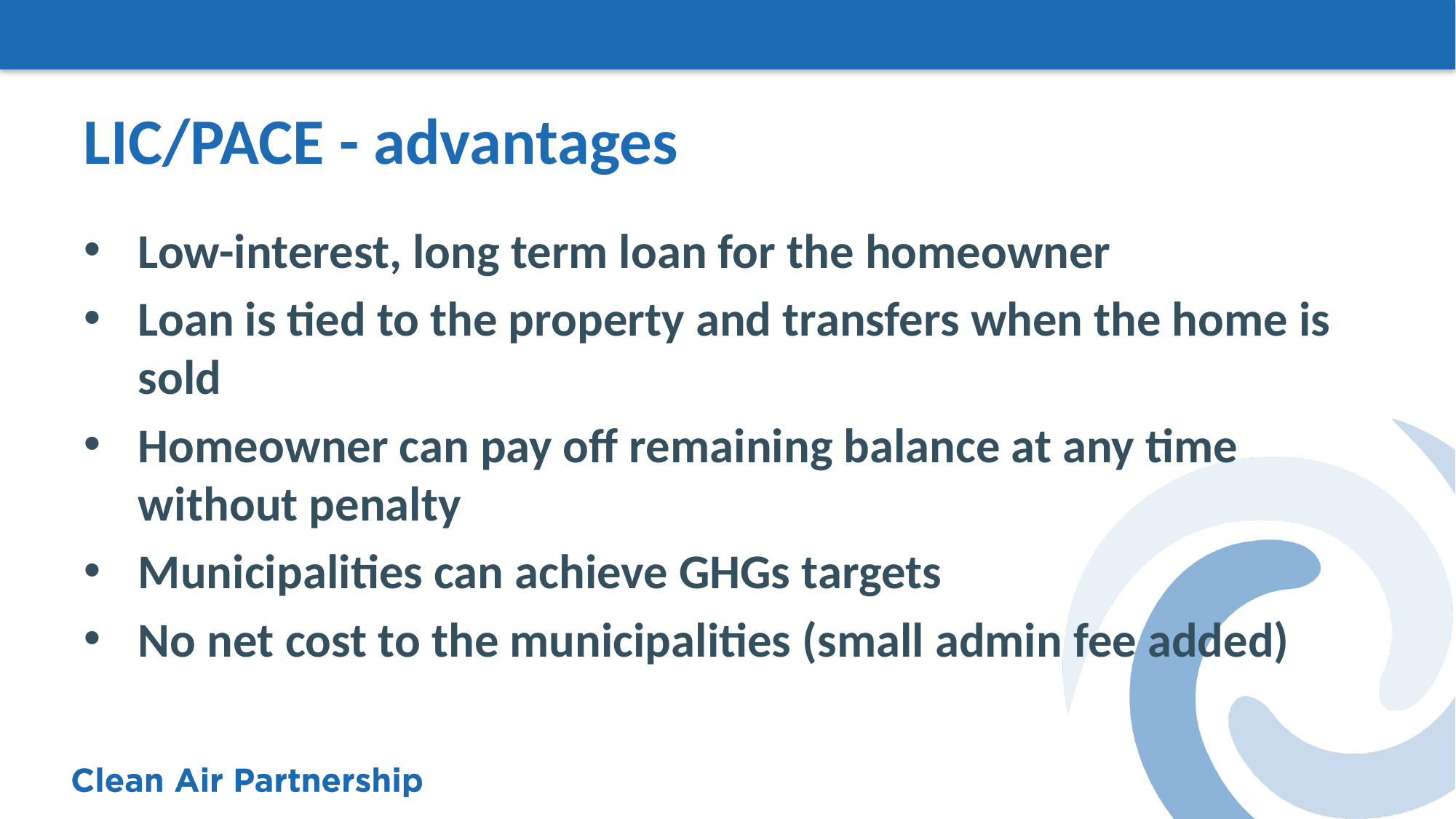

# LIC/PACE - advantages
Low-interest, long term loan for the homeowner
Loan is tied to the property and transfers when the home is sold
Homeowner can pay off remaining balance at any time without penalty
Municipalities can achieve GHGs targets
No net cost to the municipalities (small admin fee added)